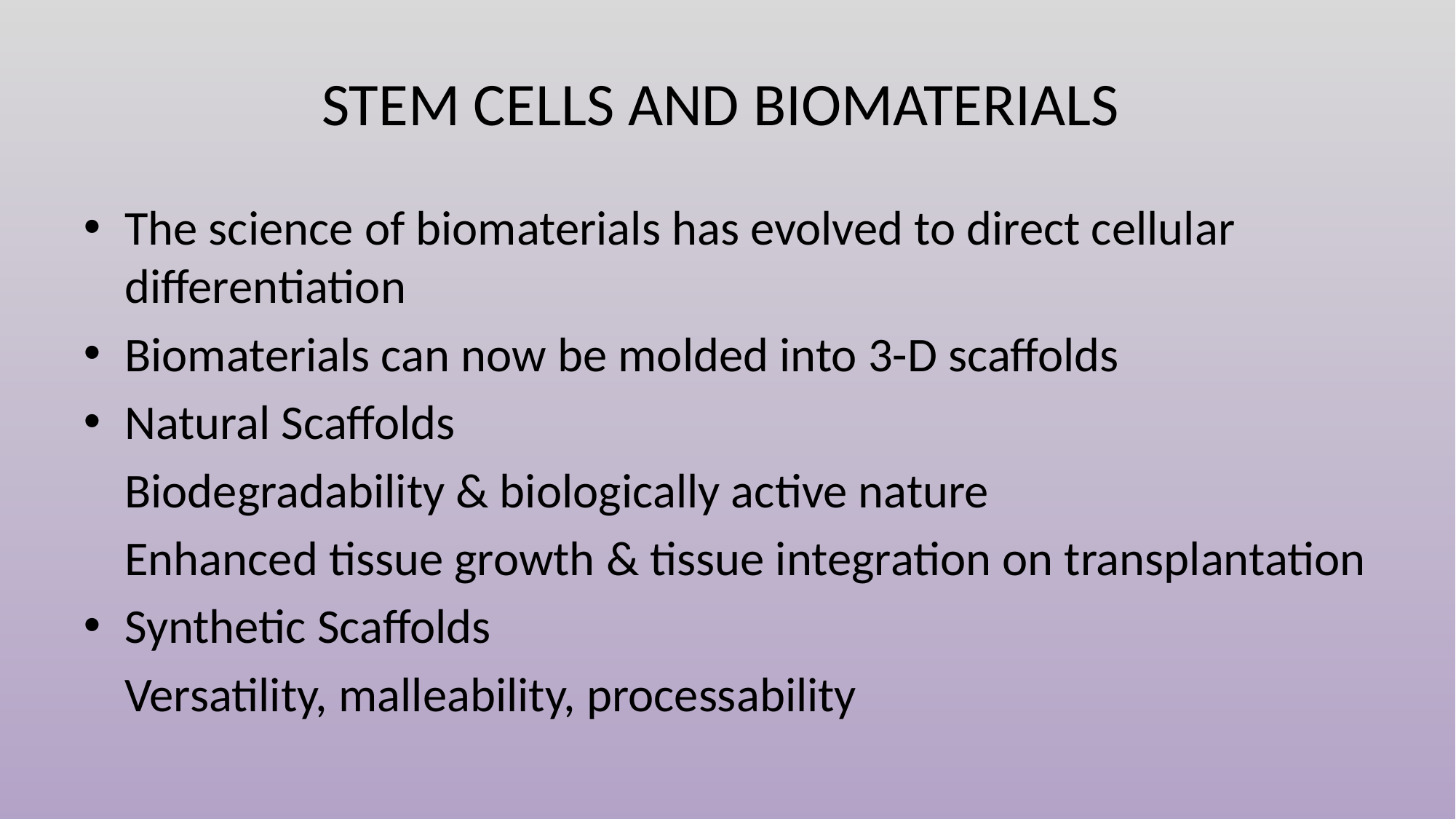

# STEM CELLS AND BIOMATERIALS
The science of biomaterials has evolved to direct cellular differentiation
Biomaterials can now be molded into 3-D scaffolds
Natural Scaffolds
	Biodegradability & biologically active nature
	Enhanced tissue growth & tissue integration on transplantation
Synthetic Scaffolds
	Versatility, malleability, processability